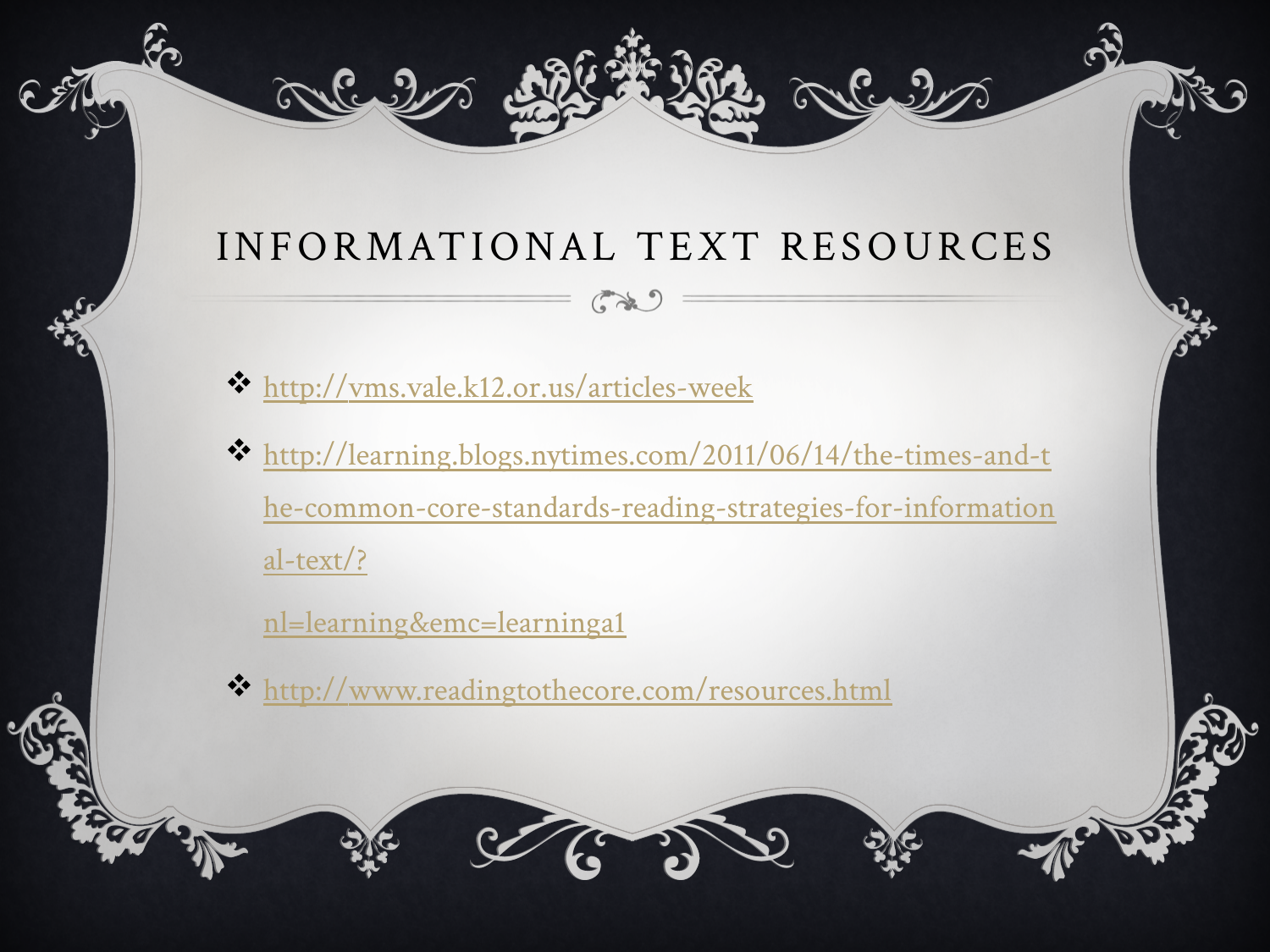

# Informational text resources
http://vms.vale.k12.or.us/articles-week
http://learning.blogs.nytimes.com/2011/06/14/the-times-and-the-common-core-standards-reading-strategies-for-informational-text/?nl=learning&emc=learninga1
http://www.readingtothecore.com/resources.html